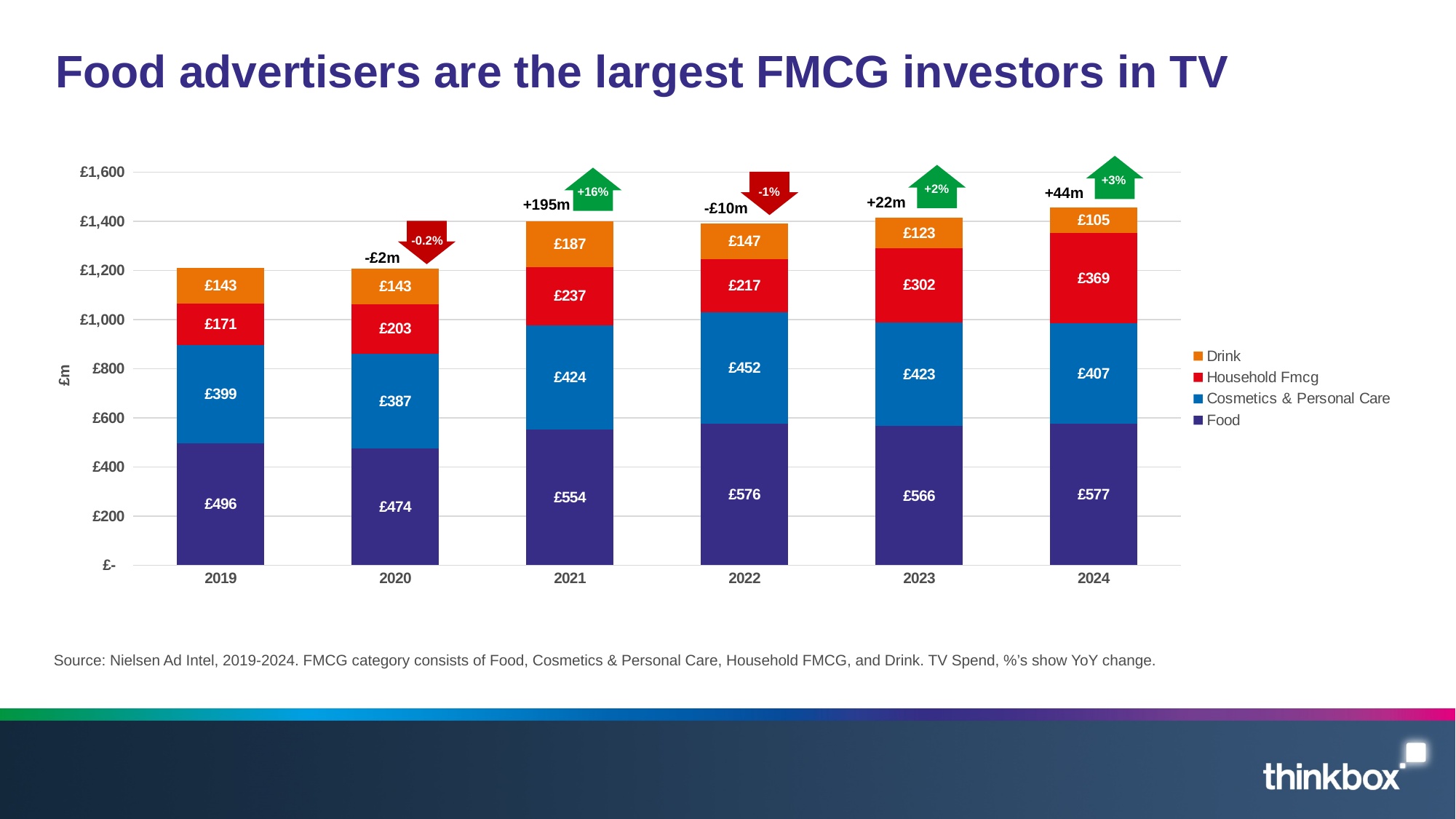

# Food advertisers are the largest FMCG investors in TV

### Chart

| Category | Food | Cosmetics & Personal Care | Household Fmcg | Drink |
|---|---|---|---|---|
| 2019 | 496.394614 | 398.664993 | 171.232086 | 143.116455 |
| 2020 | 473.924363 | 387.160543 | 202.838796 | 143.033884 |
| 2021 | 553.731916 | 423.816553 | 236.978128 | 187.262687 |
| 2022 | 576.342732 | 452.046382 | 216.637786 | 146.56212 |
| 2023 | 565.769497 | 423.172131 | 301.796414 | 123.203393 |
| 2024 | 577.00133 | 406.915799 | 368.936025 | 104.760268 |
+44m
+3%

+22m
+2%

+195m
+16%

-£10m
-1%

-£2m
-0.2%
Source: Nielsen Ad Intel, 2019-2024. FMCG category consists of Food, Cosmetics & Personal Care, Household FMCG, and Drink. TV Spend, %’s show YoY change.